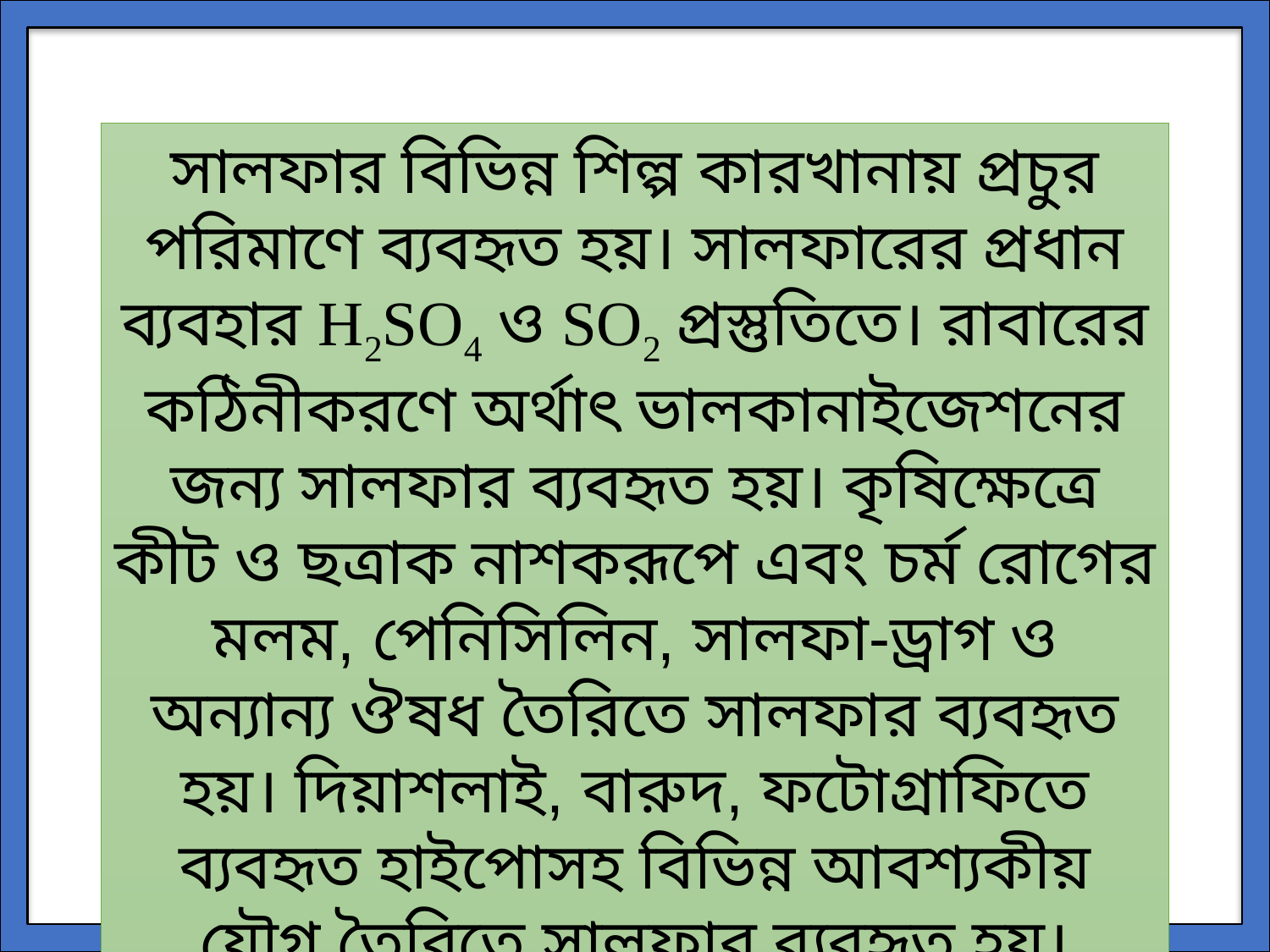

সালফার বিভিন্ন শিল্প কারখানায় প্রচুর পরিমাণে ব্যবহৃত হয়। সালফারের প্রধান ব্যবহার H2SO4 ও SO2 প্রস্তুতিতে। রাবারের কঠিনীকরণে অর্থাৎ ভালকানাইজেশনের জন্য সালফার ব্যবহৃত হয়। কৃষিক্ষেত্রে কীট ও ছত্রাক নাশকরূপে এবং চর্ম রোগের মলম, পেনিসিলিন, সালফা-ড্রাগ ও অন্যান্য ঔষধ তৈরিতে সালফার ব্যবহৃত হয়। দিয়াশলাই, বারুদ, ফটোগ্রাফিতে ব্যবহৃত হাইপোসহ বিভিন্ন আবশ্যকীয় যৌগ তৈরিতে সালফার ব্যবহৃত হয়।